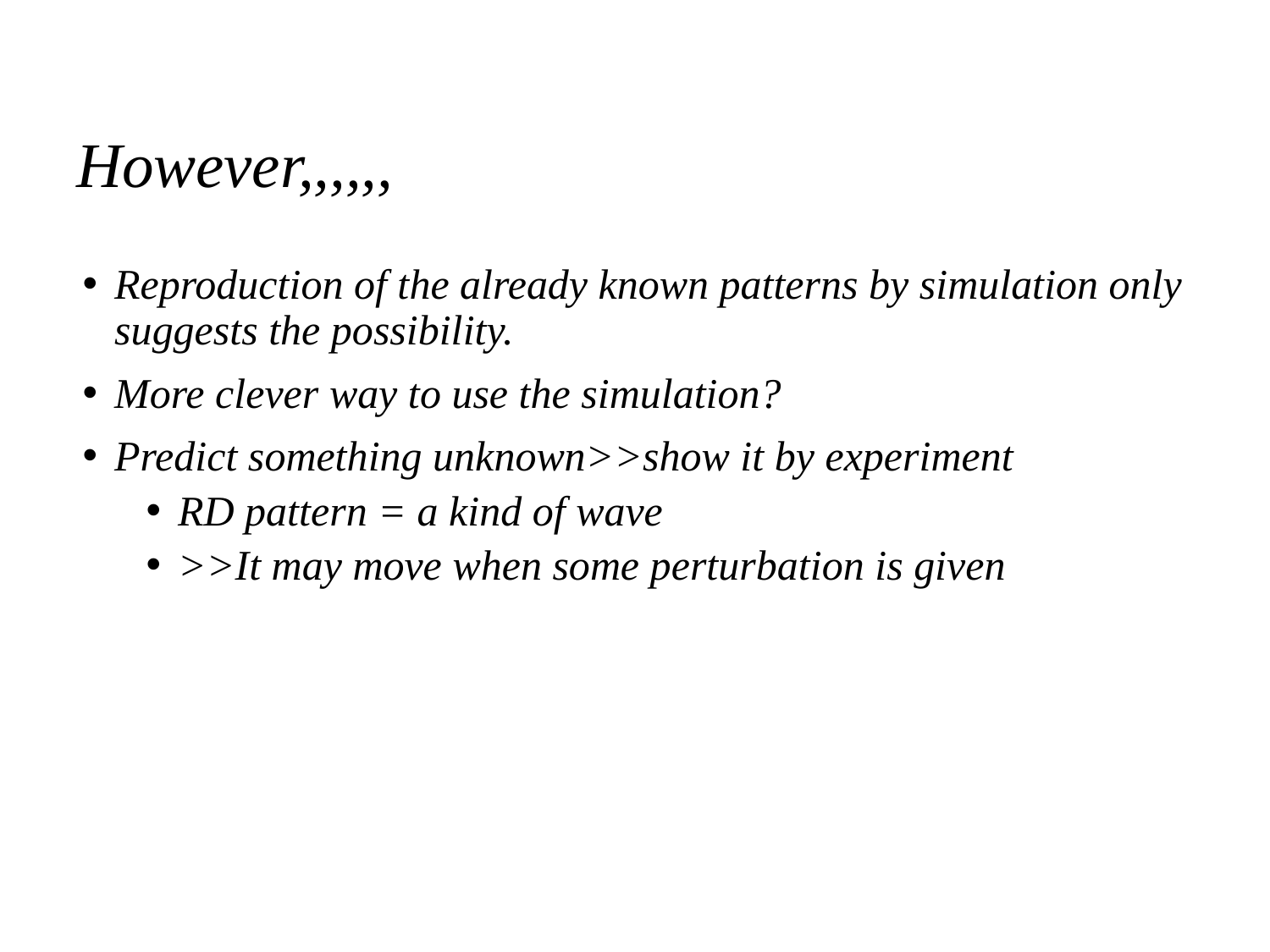

# However,,,,,,
Reproduction of the already known patterns by simulation only suggests the possibility.
More clever way to use the simulation?
Predict something unknown>>show it by experiment
RD pattern = a kind of wave
>>It may move when some perturbation is given